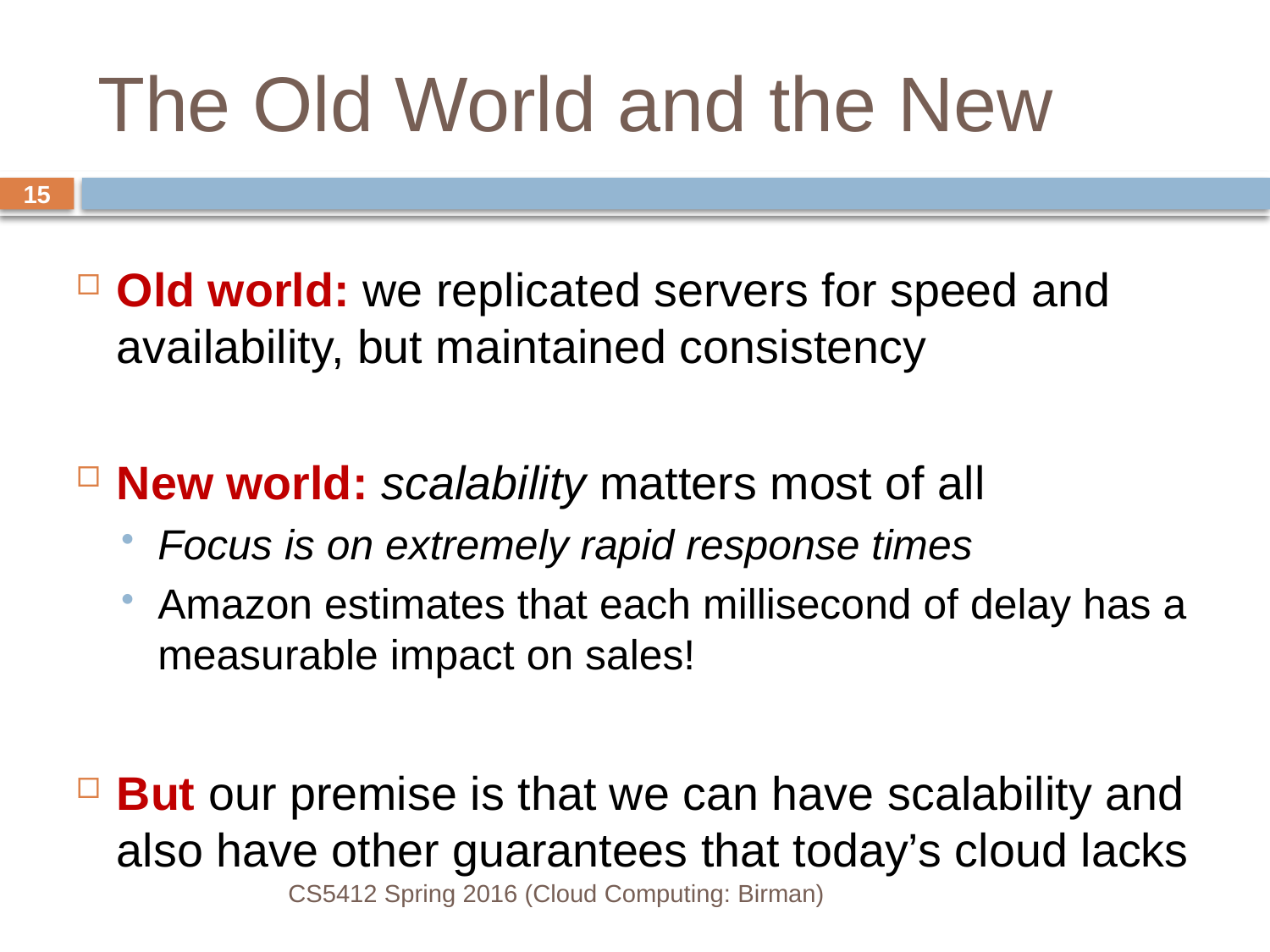

# The Old World and the New
15
Old world: we replicated servers for speed and availability, but maintained consistency

New world: scalability matters most of all
Focus is on extremely rapid response times
Amazon estimates that each millisecond of delay has a measurable impact on sales!

But our premise is that we can have scalability and also have other guarantees that today’s cloud lacks
CS5412 Spring 2016 (Cloud Computing: Birman)